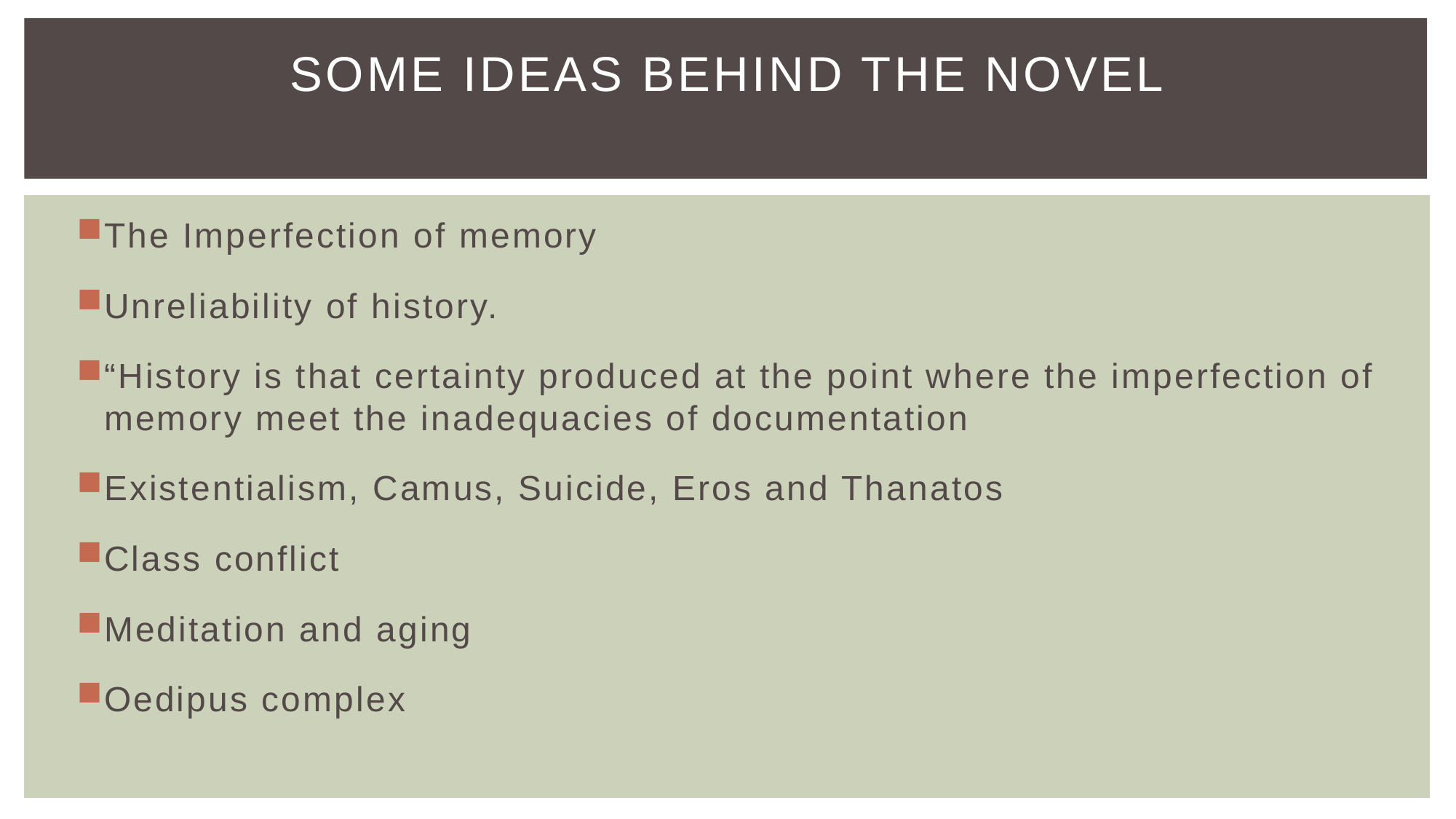

# SOME Ideas behind the novel
The Imperfection of memory
Unreliability of history.
“History is that certainty produced at the point where the imperfection of memory meet the inadequacies of documentation
Existentialism, Camus, Suicide, Eros and Thanatos
Class conflict
Meditation and aging
Oedipus complex